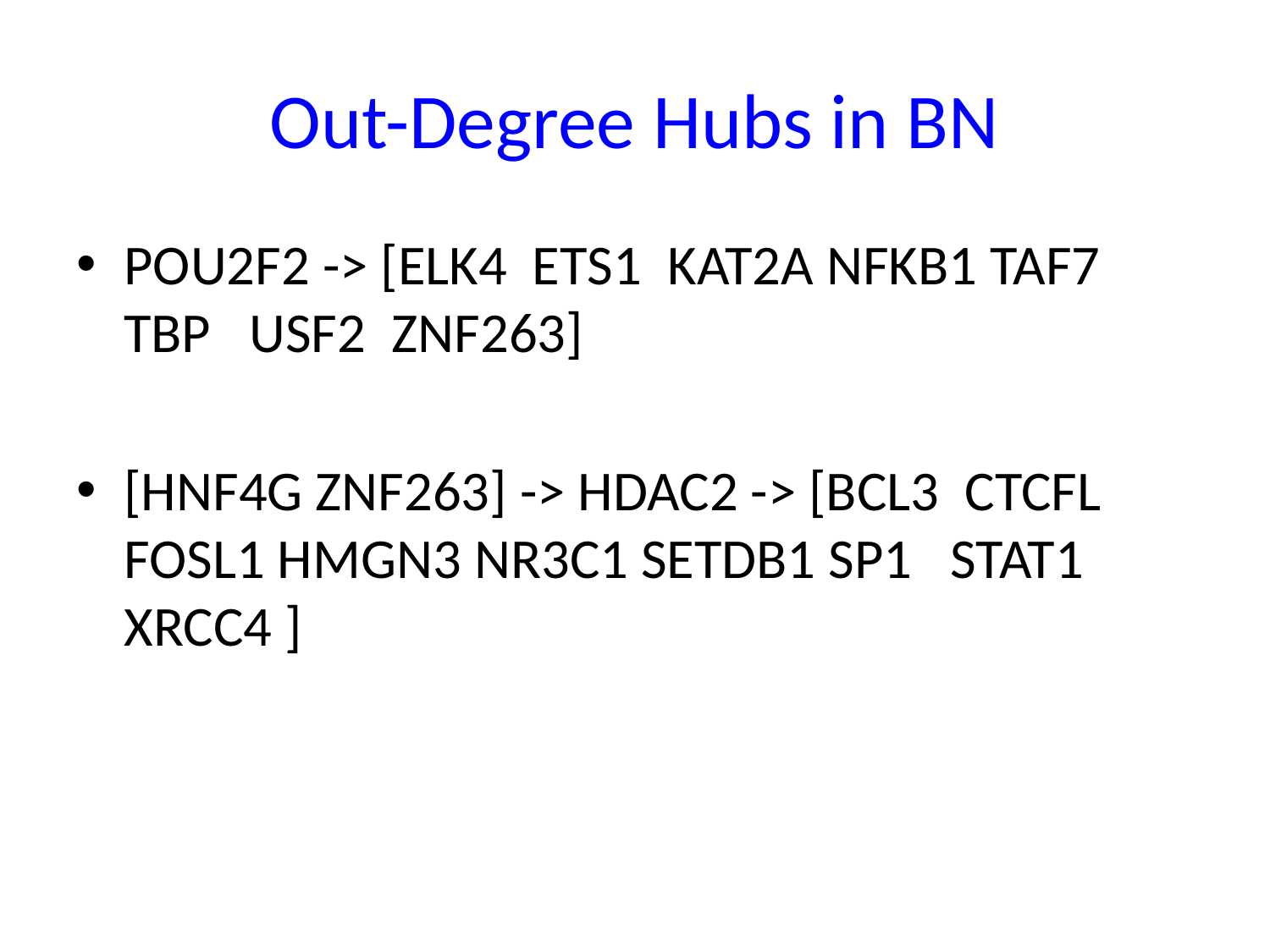

# Out-Degree Hubs in BN
POU2F2 -> [ELK4  ETS1  KAT2A NFKB1 TAF7  TBP   USF2  ZNF263]

[HNF4G ZNF263] -> HDAC2 -> [BCL3  CTCFL FOSL1 HMGN3 NR3C1 SETDB1 SP1   STAT1  XRCC4 ]